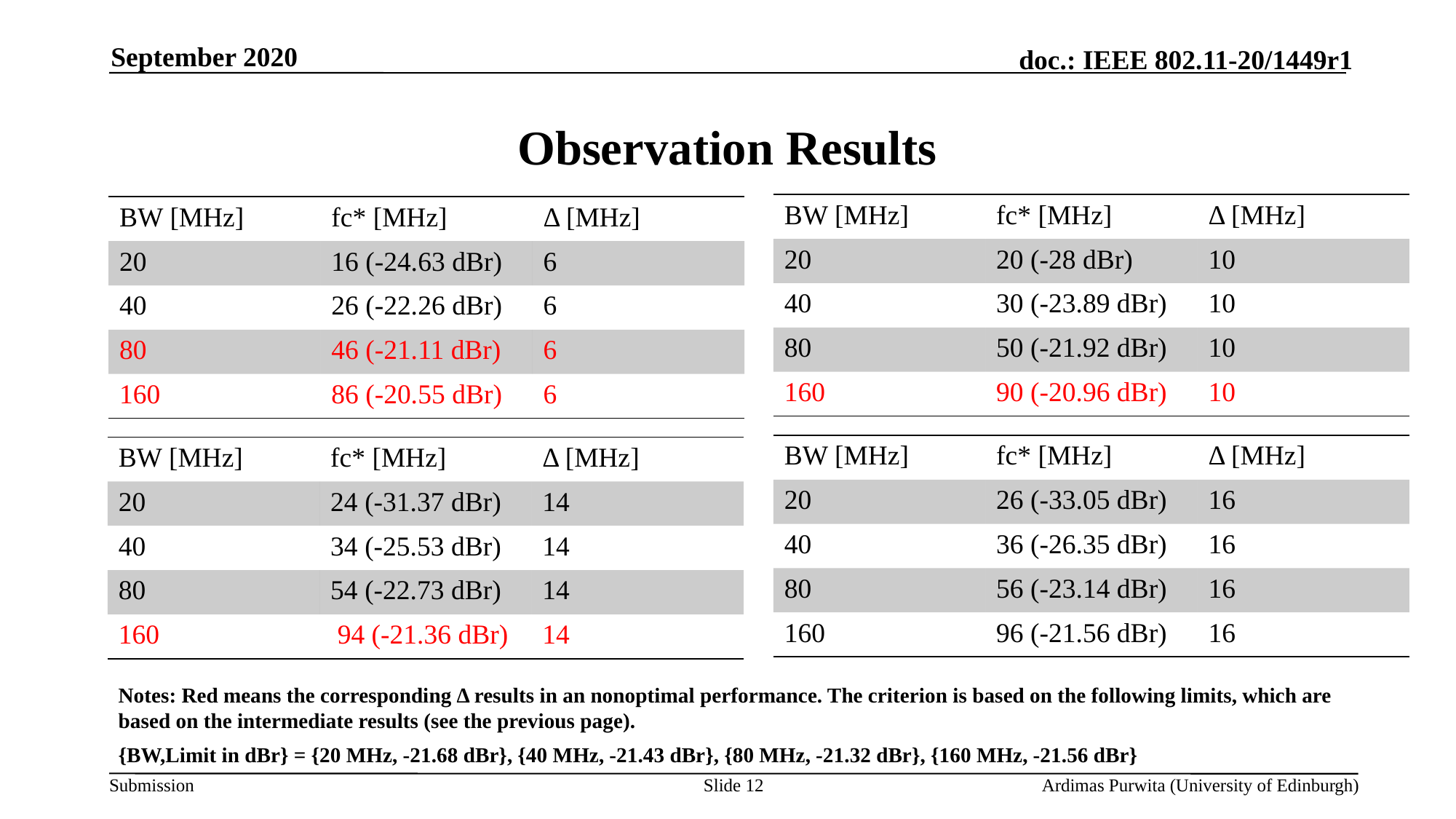

September 2020
# Observation Results
| BW [MHz] | fc\* [MHz] | Δ [MHz] |
| --- | --- | --- |
| 20 | 20 (-28 dBr) | 10 |
| 40 | 30 (-23.89 dBr) | 10 |
| 80 | 50 (-21.92 dBr) | 10 |
| 160 | 90 (-20.96 dBr) | 10 |
| BW [MHz] | fc\* [MHz] | Δ [MHz] |
| --- | --- | --- |
| 20 | 16 (-24.63 dBr) | 6 |
| 40 | 26 (-22.26 dBr) | 6 |
| 80 | 46 (-21.11 dBr) | 6 |
| 160 | 86 (-20.55 dBr) | 6 |
| BW [MHz] | fc\* [MHz] | Δ [MHz] |
| --- | --- | --- |
| 20 | 26 (-33.05 dBr) | 16 |
| 40 | 36 (-26.35 dBr) | 16 |
| 80 | 56 (-23.14 dBr) | 16 |
| 160 | 96 (-21.56 dBr) | 16 |
| BW [MHz] | fc\* [MHz] | Δ [MHz] |
| --- | --- | --- |
| 20 | 24 (-31.37 dBr) | 14 |
| 40 | 34 (-25.53 dBr) | 14 |
| 80 | 54 (-22.73 dBr) | 14 |
| 160 | 94 (-21.36 dBr) | 14 |
Notes: Red means the corresponding Δ results in an nonoptimal performance. The criterion is based on the following limits, which are based on the intermediate results (see the previous page).
{BW,Limit in dBr} = {20 MHz, -21.68 dBr}, {40 MHz, -21.43 dBr}, {80 MHz, -21.32 dBr}, {160 MHz, -21.56 dBr}
Slide 12
Ardimas Purwita (University of Edinburgh)